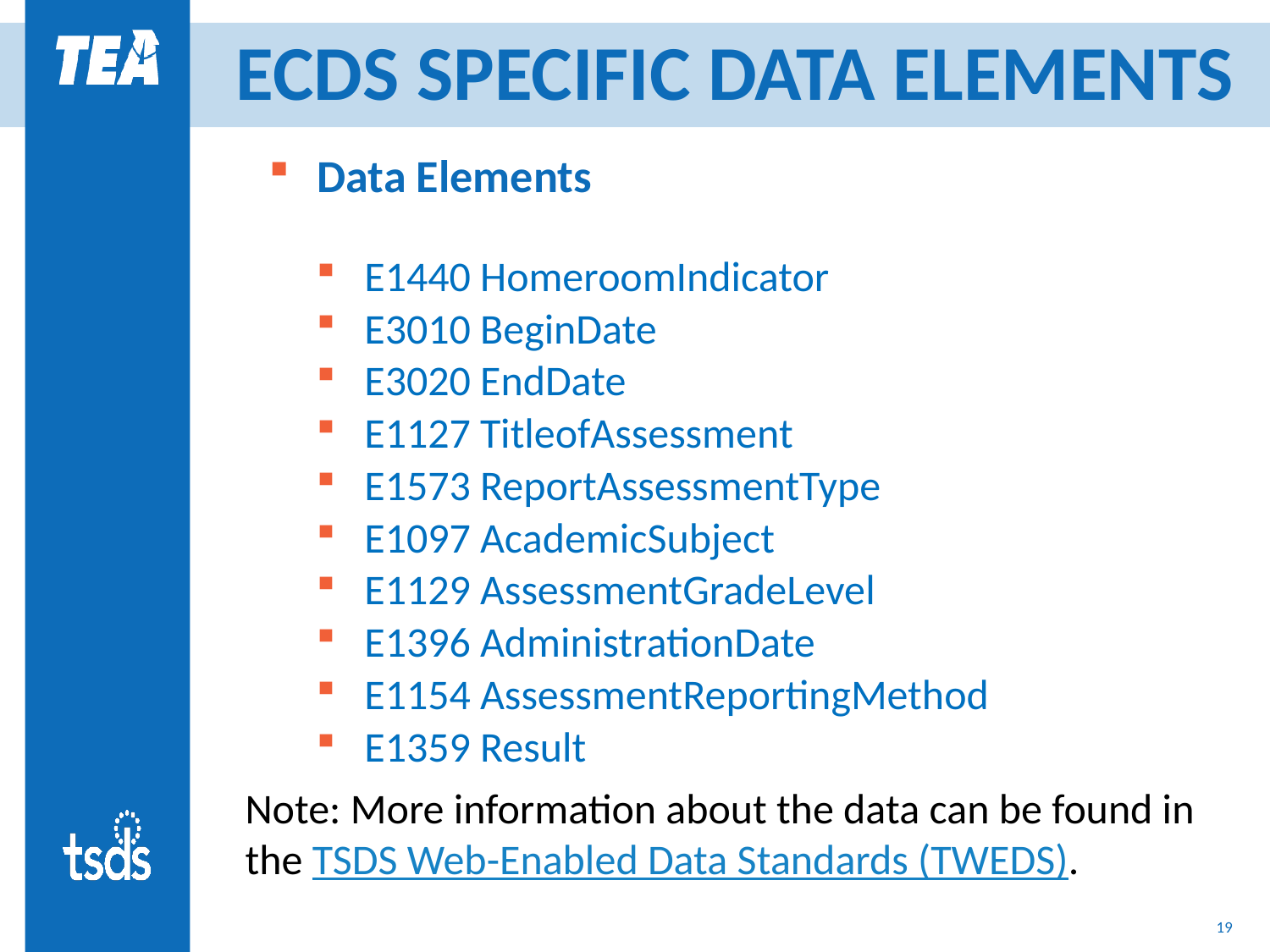

# ECDS SPECIFIC DATA ELEMENTS
Data Elements

E1440 HomeroomIndicator
E3010 BeginDate
E3020 EndDate
E1127 TitleofAssessment
E1573 ReportAssessmentType
E1097 AcademicSubject
E1129 AssessmentGradeLevel
E1396 AdministrationDate
E1154 AssessmentReportingMethod
E1359 Result

Note: More information about the data can be found in the TSDS Web-Enabled Data Standards (TWEDS).

19